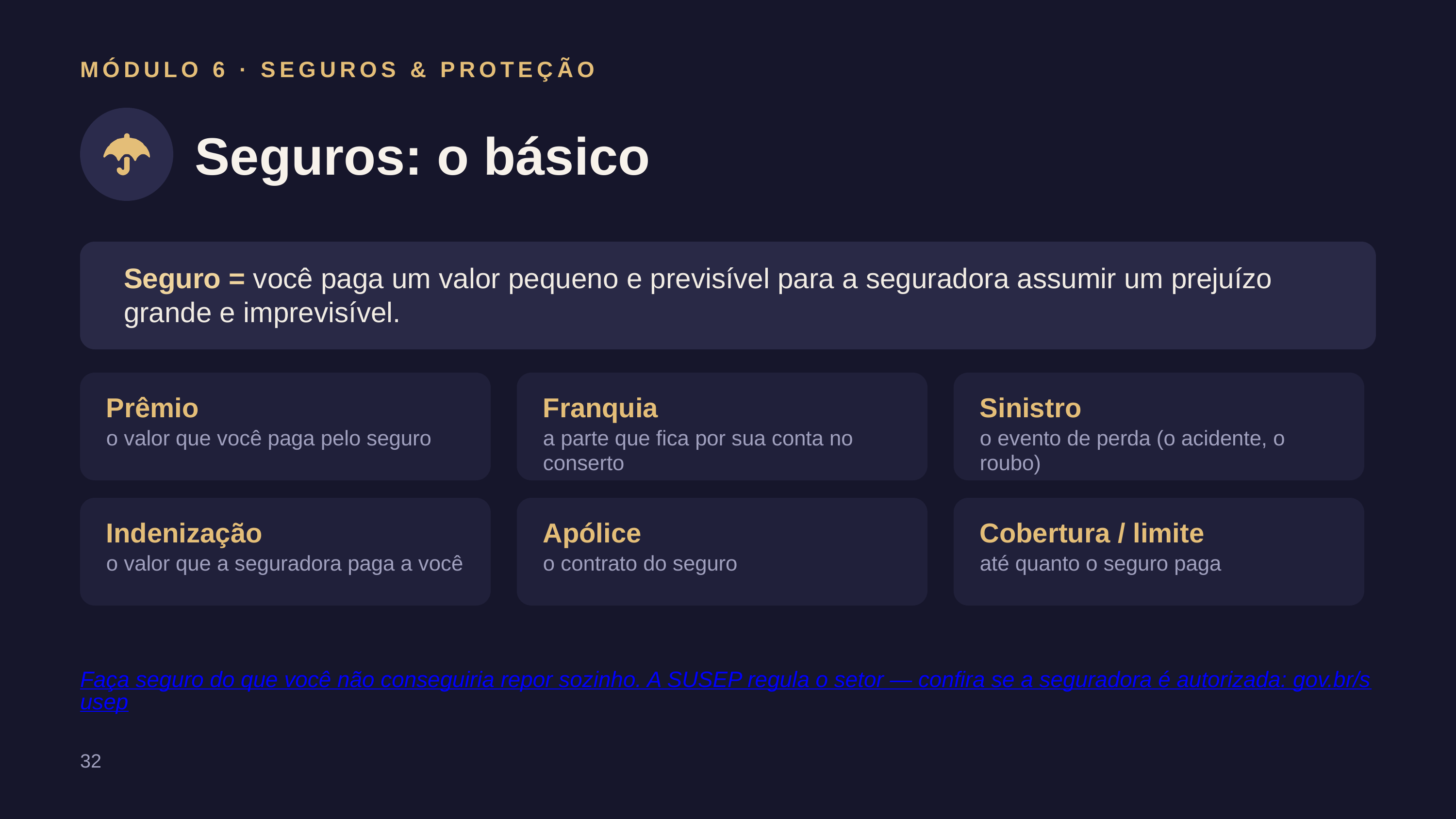

MÓDULO 6 · SEGUROS & PROTEÇÃO

Seguros: o básico

Seguro = você paga um valor pequeno e previsível para a seguradora assumir um prejuízo grande e imprevisível.

Prêmio

Franquia

Sinistro
o valor que você paga pelo seguro
a parte que fica por sua conta no conserto
o evento de perda (o acidente, o roubo)

Indenização

Apólice

Cobertura / limite
o valor que a seguradora paga a você
o contrato do seguro
até quanto o seguro paga

Faça seguro do que você não conseguiria repor sozinho. A SUSEP regula o setor — confira se a seguradora é autorizada: gov.br/susep

32